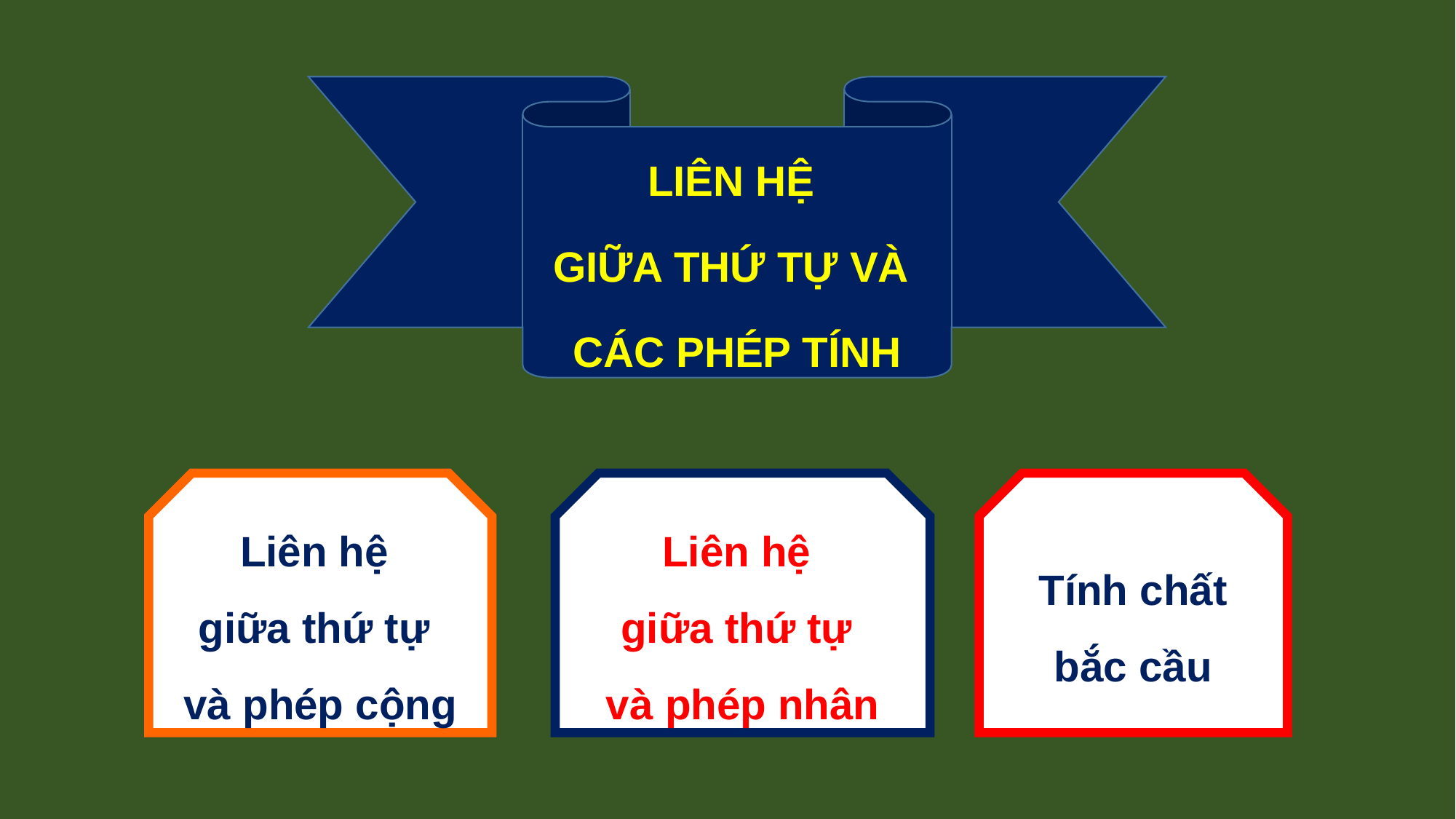

LIÊN HỆ
GIỮA THỨ TỰ VÀ
CÁC PHÉP TÍNH
Liên hệ
giữa thứ tự
và phép nhân
Tính chất bắc cầu
Liên hệ
giữa thứ tự
và phép cộng